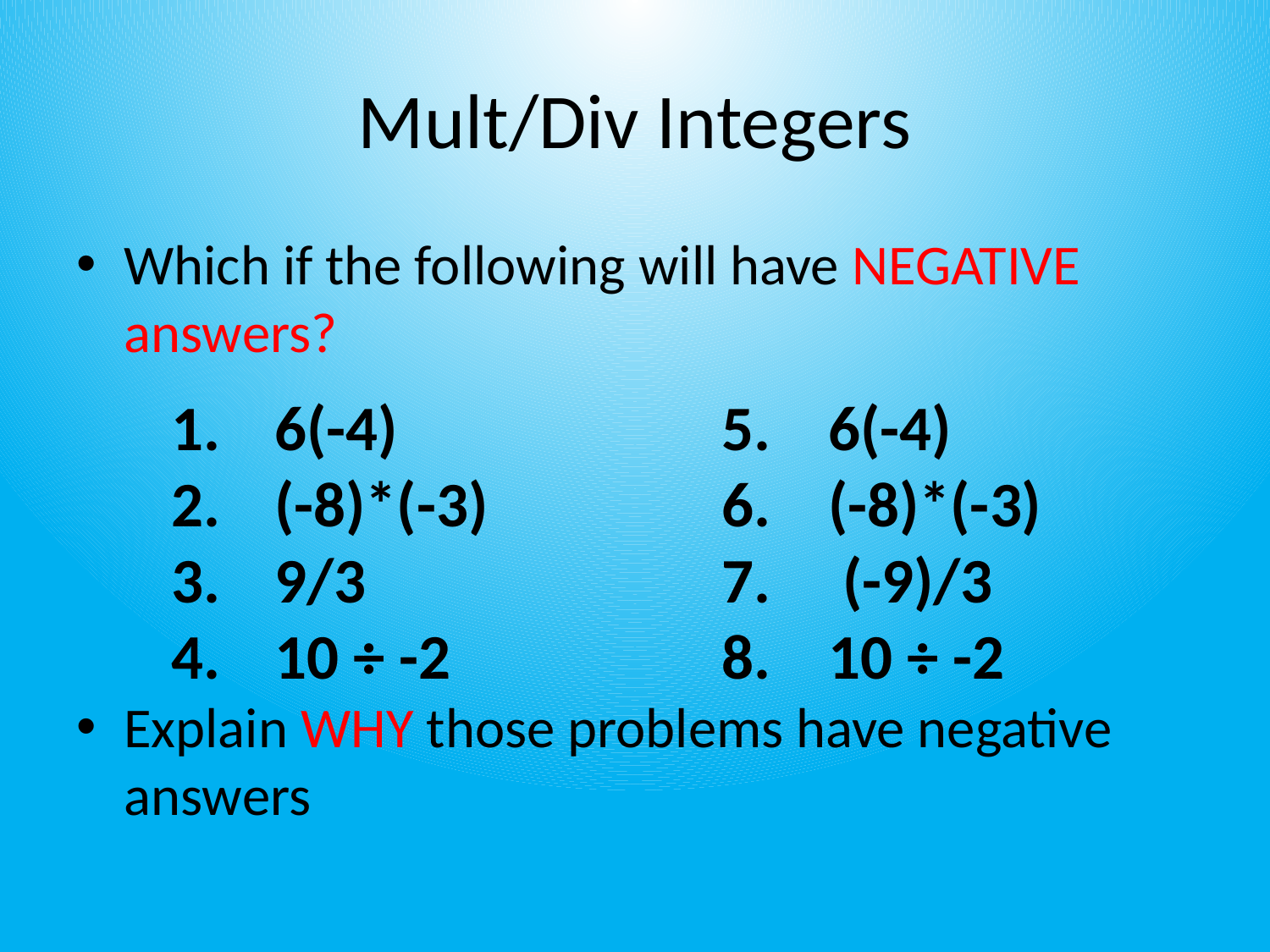

# Mult/Div Integers
Which if the following will have NEGATIVE answers?

Explain WHY those problems have negative answers
6(-4)
(-8)*(-3)
9/3
10 ÷ -2
5.    6(-4)
6.    (-8)*(-3)
7.     (-9)/3
8.    10 ÷ -2